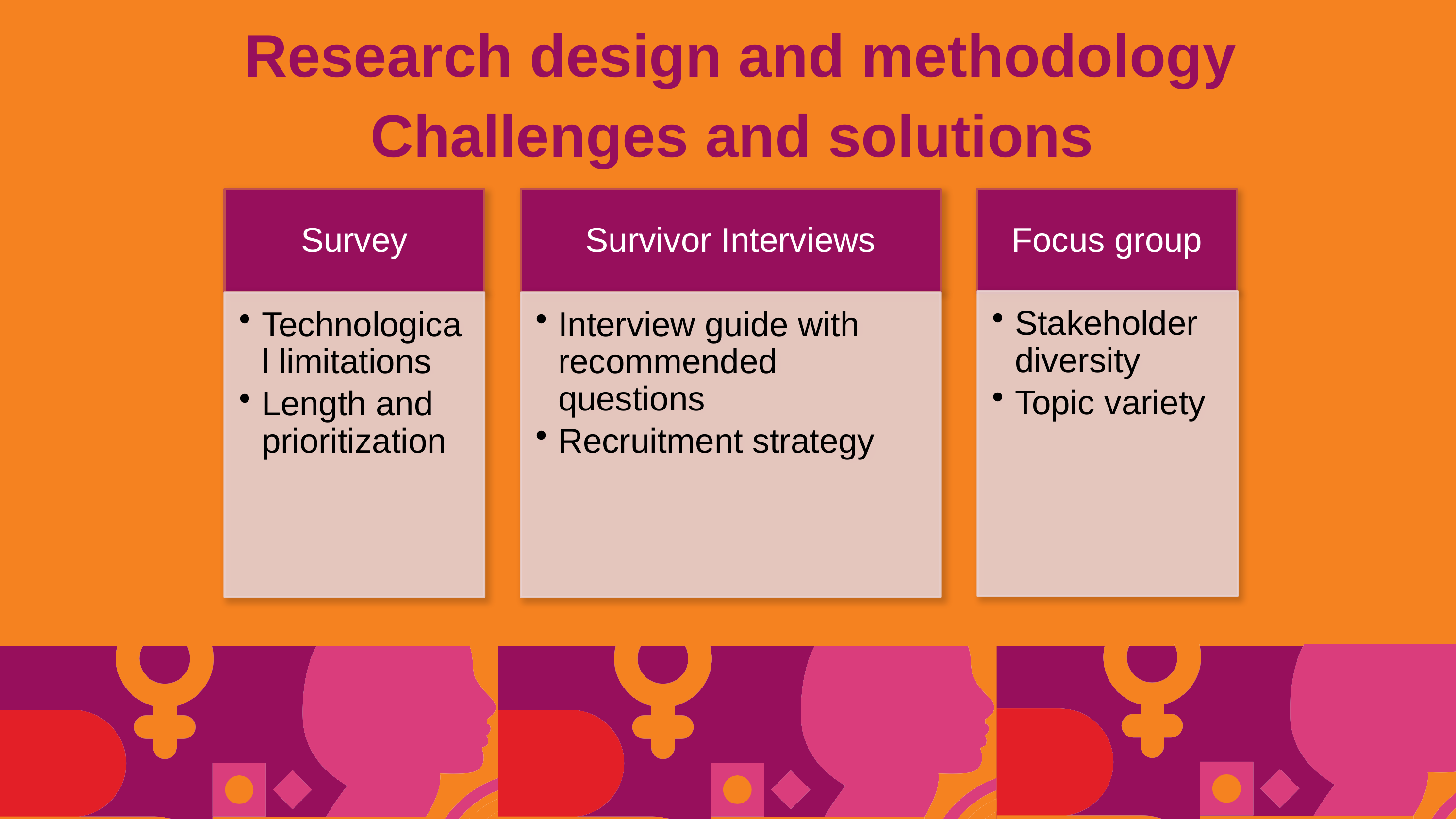

Research design and methodology
Challenges and solutions
Survey
Technological limitations
Length and prioritization
Survivor Interviews
Interview guide with recommended questions
Recruitment strategy
Focus group
Stakeholder diversity
Topic variety